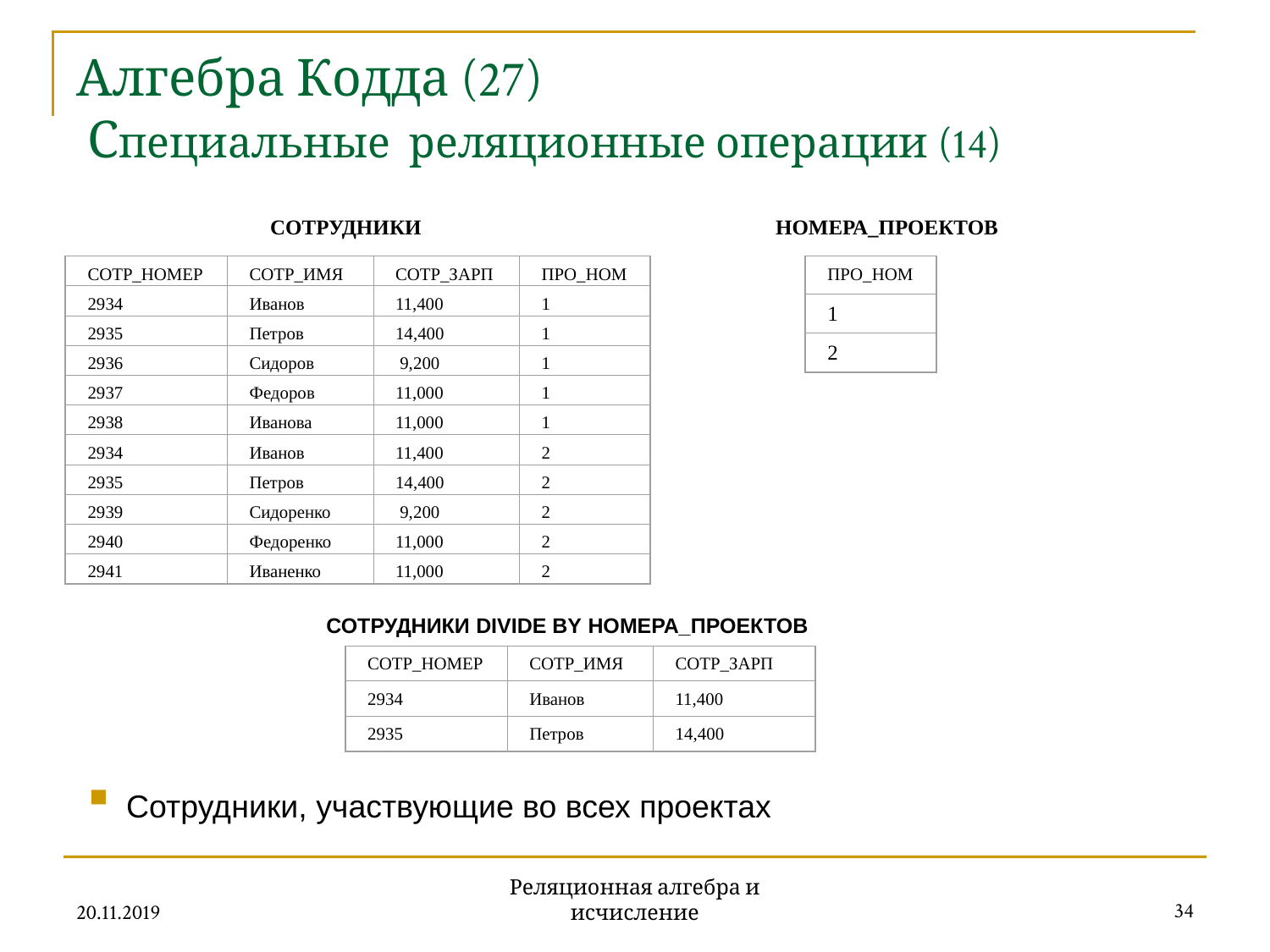

# Алгебра Кодда (27) Специальные  реляционные операции (14)
СОТРУДНИКИ                                                                   НОМЕРА_ПРОЕКТОВ

СОТР_НОМЕР

СОТР_ИМЯ

СОТР_ЗАРП

ПРО_НОМ

2934

Иванов

11,400

1

2935

Петров

14,400

1

2936

Сидоров

 9,200

1

2937

Федоров

11,000

1

2938

Иванова

11,000

1

2934

Иванов

11,400

2

2935

Петров

14,400

2

2939

Сидоренко

 9,200

2

2940

Федоренко

11,000

2

2941

Иваненко

11,000

2

ПРО_НОМ

1

2

СОТРУДНИКИ DIVIDE BY НОМЕРА_ПРОЕКТОВ

СОТР_НОМЕР

СОТР_ИМЯ

СОТР_ЗАРП

2934

Иванов

11,400

2935

Петров

14,400

 Сотрудники, участвующие во всех проектах
20.11.2019
34
Реляционная алгебра и исчисление